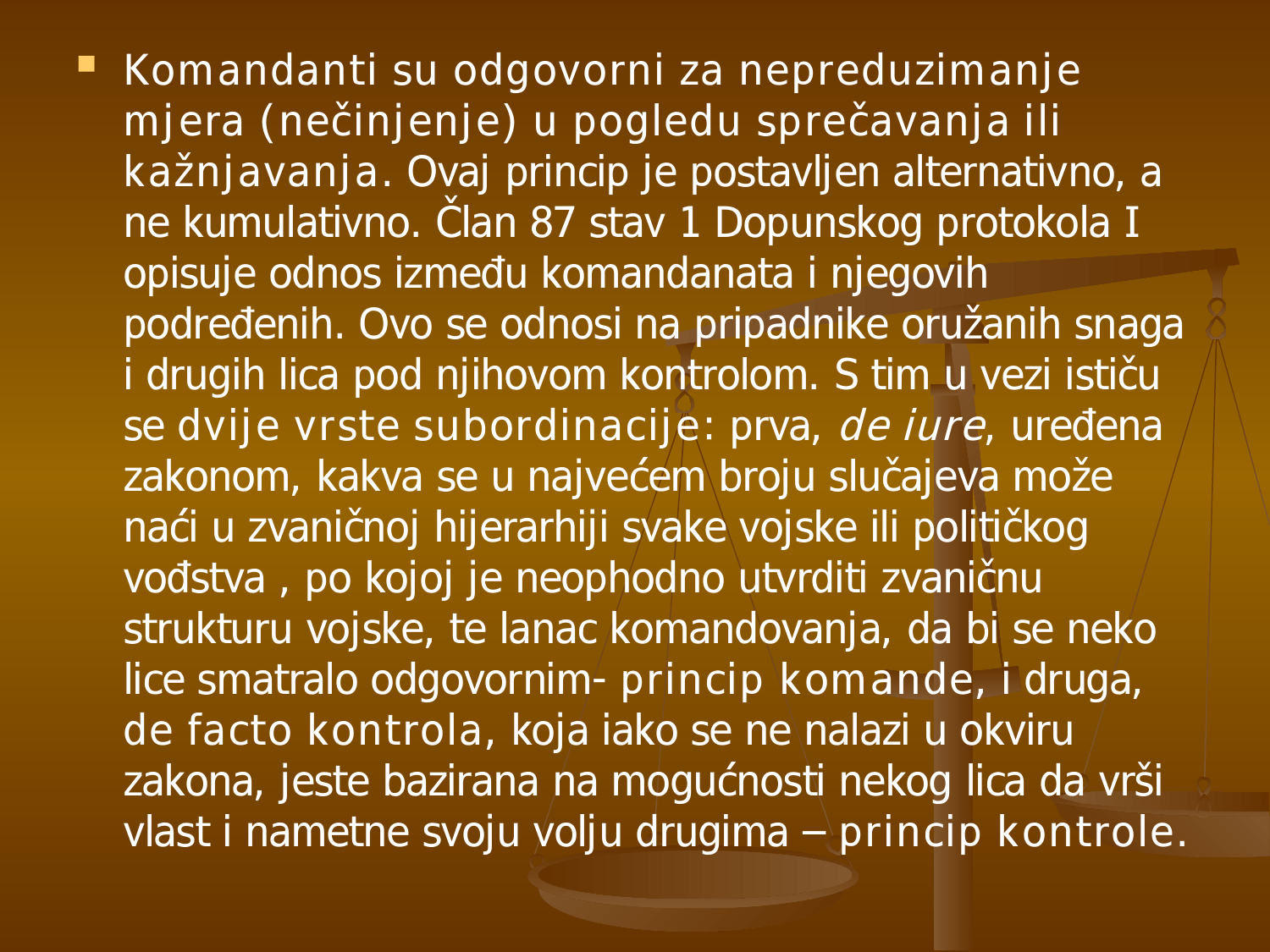

Komandanti su odgovorni za nepreduzimanje mjera (nečinjenje) u pogledu sprečavanja ili kažnjavanja. Ovaj princip je postavljen alternativno, a ne kumulativno. Član 87 stav 1 Dopunskog protokola I opisuje odnos između komandanata i njegovih podređenih. Ovo se odnosi na pripadnike oružanih snaga i drugih lica pod njihovom kontrolom. S tim u vezi ističu se dvije vrste subordinacije: prva, de iure, uređena zakonom, kakva se u najvećem broju slučajeva može naći u zvaničnoj hijerarhiji svake vojske ili političkog vođstva , po kojoj je neophodno utvrditi zvaničnu strukturu vojske, te lanac komandovanja, da bi se neko lice smatralo odgovornim- princip komande, i druga, de facto kontrola, koja iako se ne nalazi u okviru zakona, jeste bazirana na mogućnosti nekog lica da vrši vlast i nametne svoju volju drugima – princip kontrole.